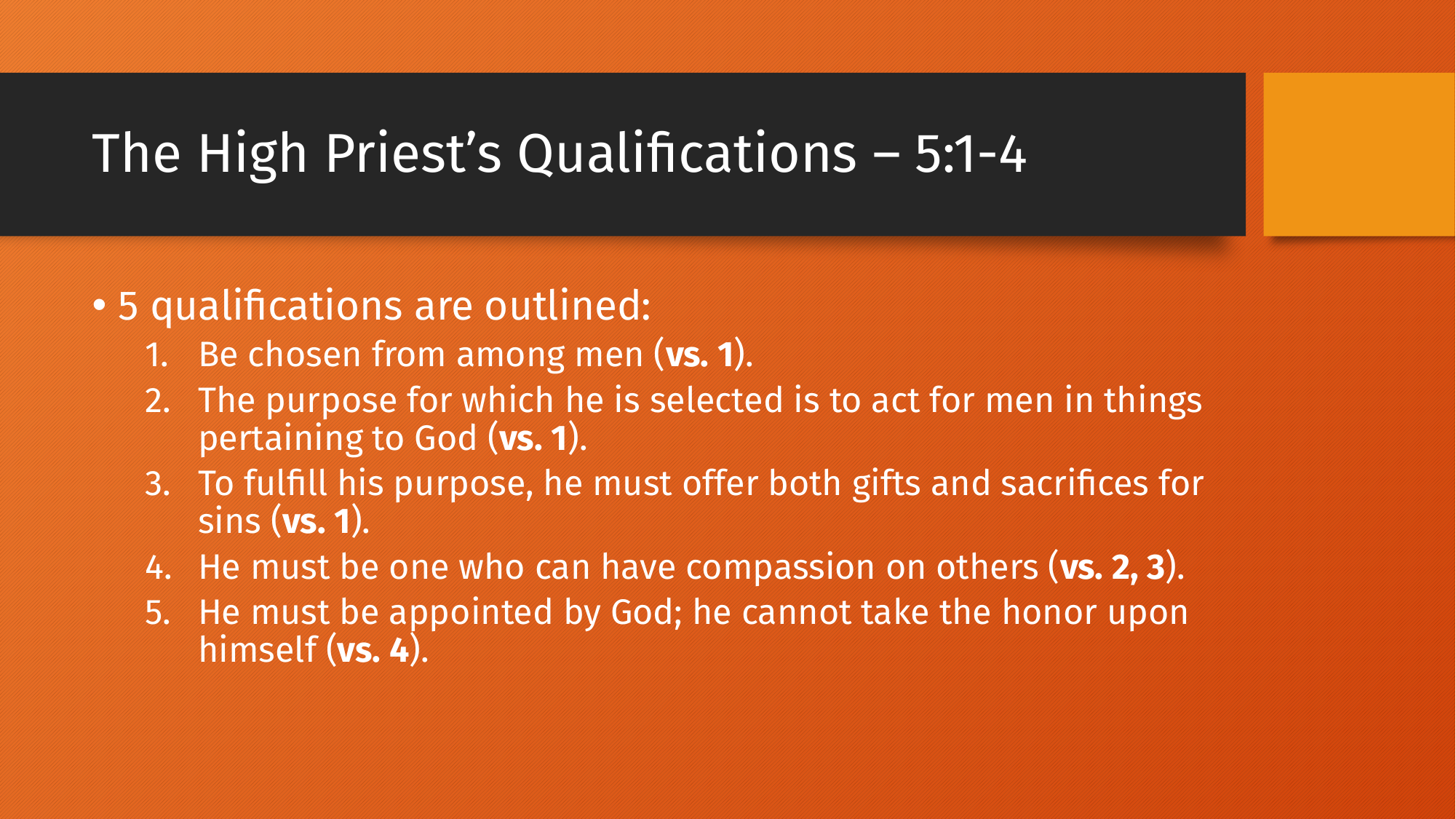

# The High Priest’s Qualifications – 5:1-4
5 qualifications are outlined:
Be chosen from among men (vs. 1).
The purpose for which he is selected is to act for men in things pertaining to God (vs. 1).
To fulfill his purpose, he must offer both gifts and sacrifices for sins (vs. 1).
He must be one who can have compassion on others (vs. 2, 3).
He must be appointed by God; he cannot take the honor upon himself (vs. 4).